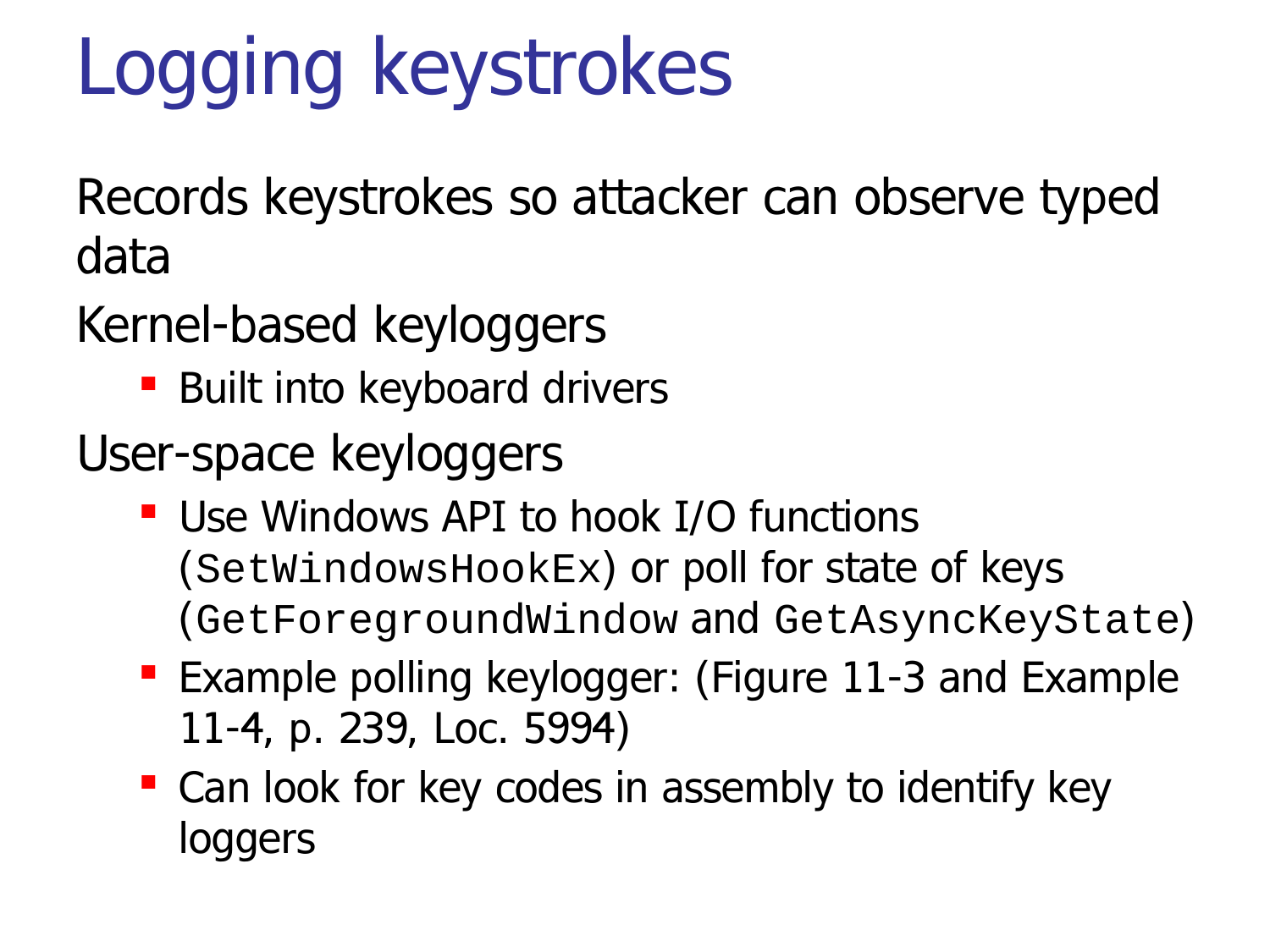

# Logging keystrokes
Records keystrokes so attacker can observe typed data
Kernel-based keyloggers
Built into keyboard drivers
User-space keyloggers
Use Windows API to hook I/O functions (SetWindowsHookEx) or poll for state of keys (GetForegroundWindow and GetAsyncKeyState)
Example polling keylogger: (Figure 11-3 and Example 11-4, p. 239, Loc. 5994)
Can look for key codes in assembly to identify key loggers